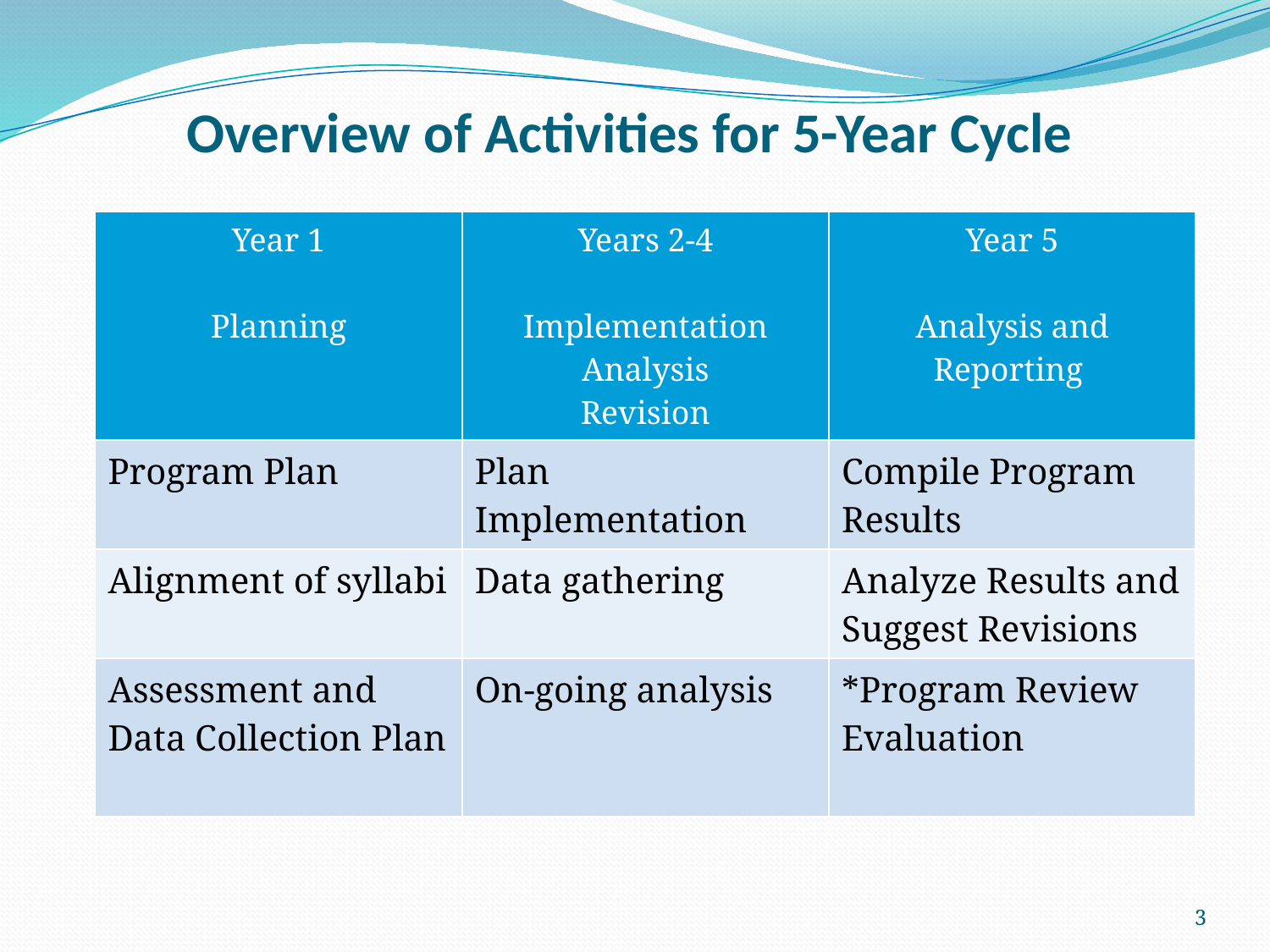

# Overview of Activities for 5-Year Cycle
| Year 1 Planning | Years 2-4 Implementation Analysis Revision | Year 5 Analysis and Reporting |
| --- | --- | --- |
| Program Plan | Plan Implementation | Compile Program Results |
| Alignment of syllabi | Data gathering | Analyze Results and Suggest Revisions |
| Assessment and Data Collection Plan | On-going analysis | \*Program Review Evaluation |
3